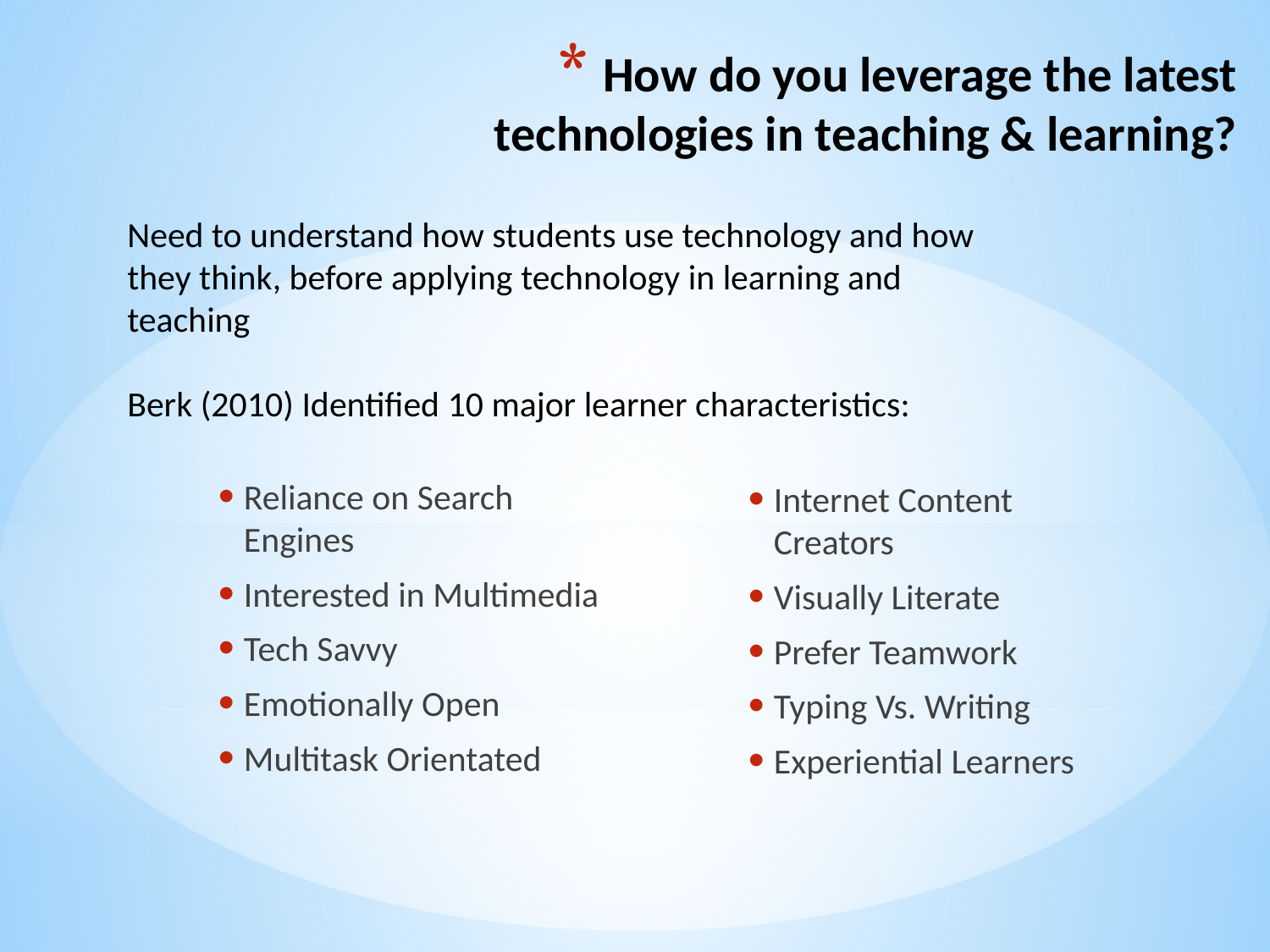

# How do you leverage the latest technologies in teaching & learning?
Need to understand how students use technology and how they think, before applying technology in learning and teaching

Berk (2010) Identified 10 major learner characteristics:

Reliance on Search Engines
Interested in Multimedia
Tech Savvy
Emotionally Open
Multitask Orientated

Internet Content Creators
Visually Literate
Prefer Teamwork
Typing Vs. Writing
Experiential Learners